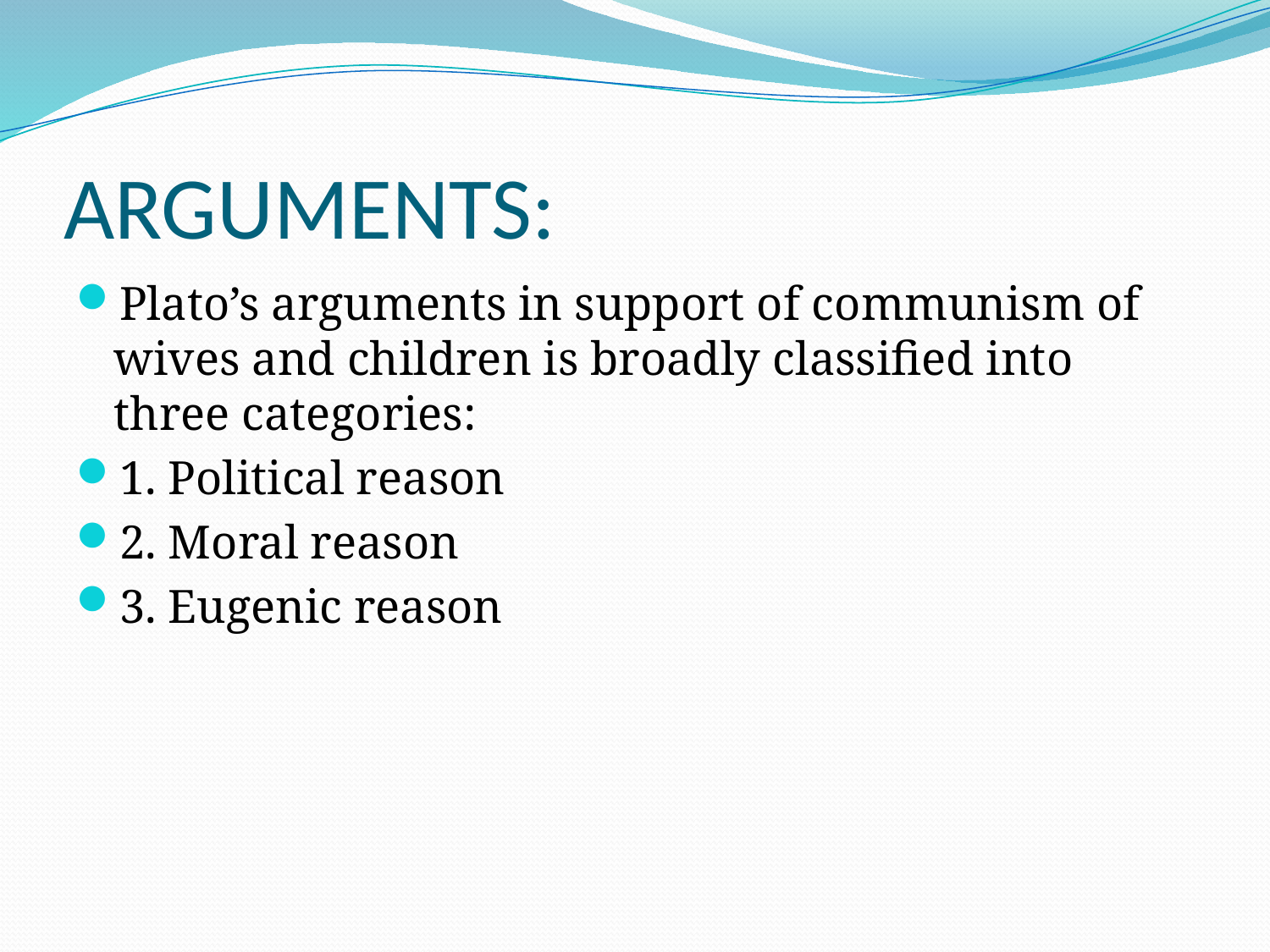

# ARGUMENTS:
Plato’s arguments in support of communism of wives and children is broadly classified into three categories:
1. Political reason
2. Moral reason
3. Eugenic reason